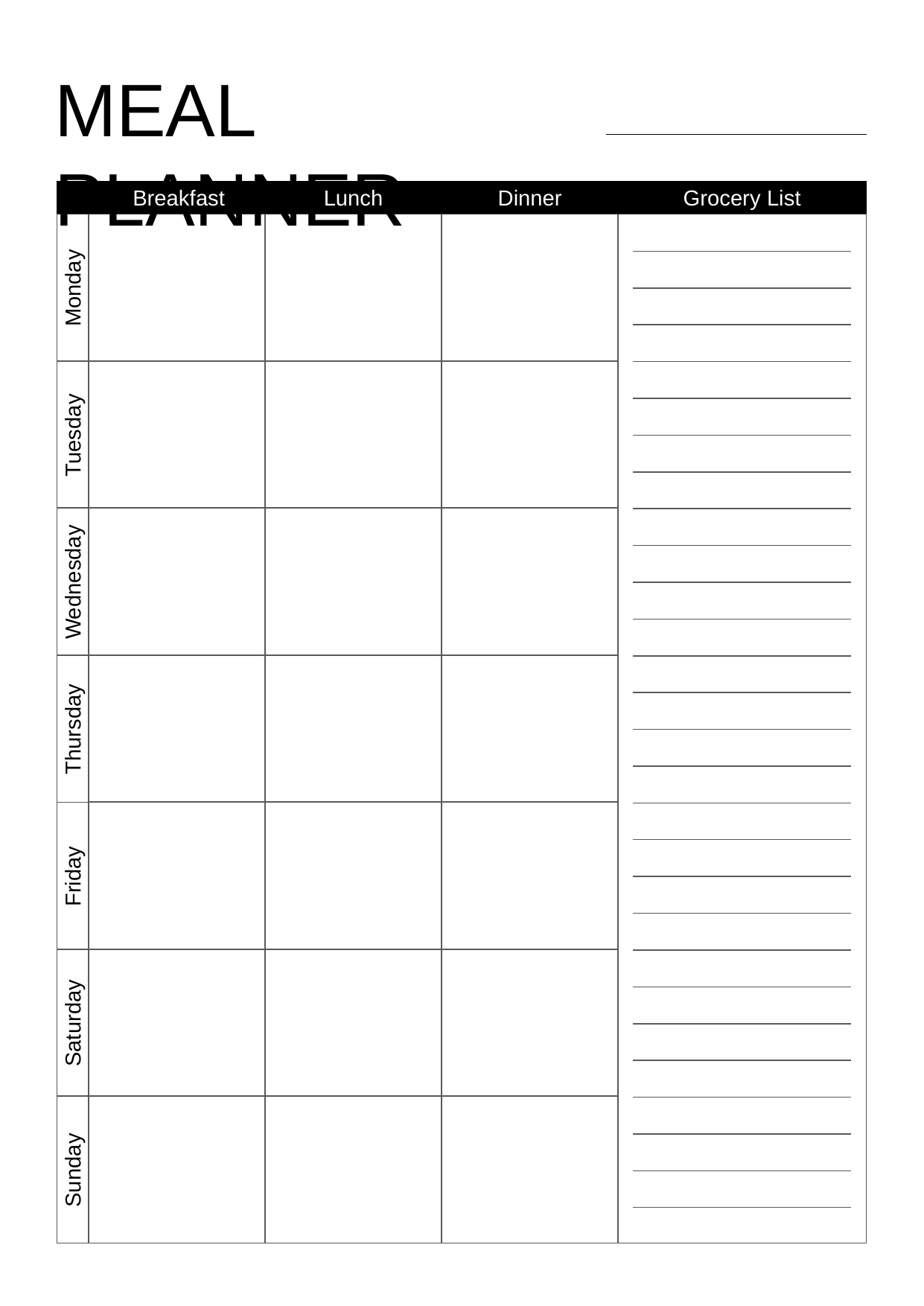

MEAL PLANNER

Breakfast
Lunch
Dinner
Grocery List

Monday

Tuesday

Wednesday

Thursday

Friday

Saturday

Sunday